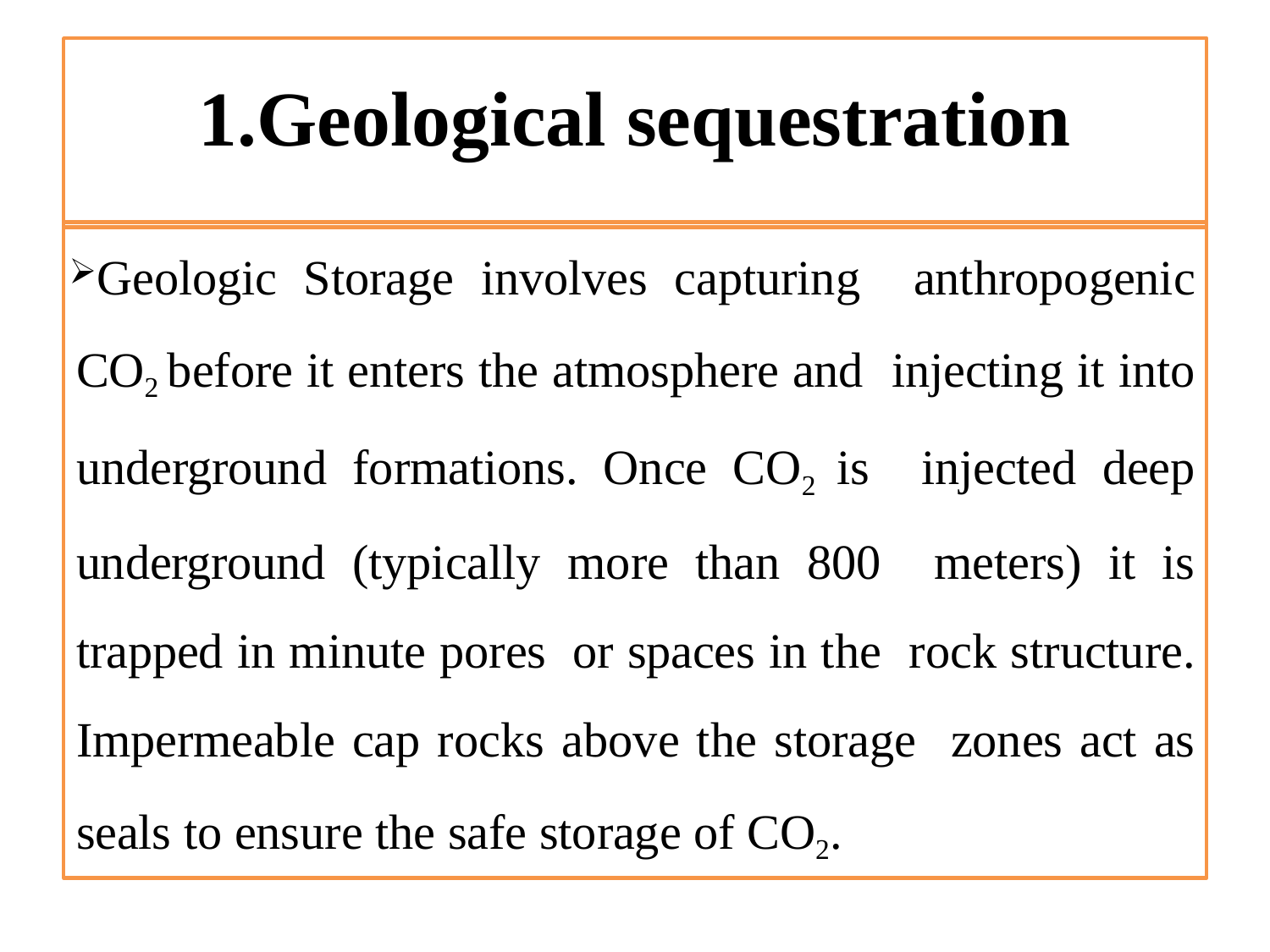

# 1.Geological sequestration
Geologic Storage involves capturing  anthropogenic CO2 before it enters the atmosphere and  injecting it into underground formations. Once CO2 is  injected deep underground (typically more than 800  meters) it is trapped in minute pores or spaces in the  rock structure. Impermeable cap rocks above the storage  zones act as seals to ensure the safe storage of CO2.